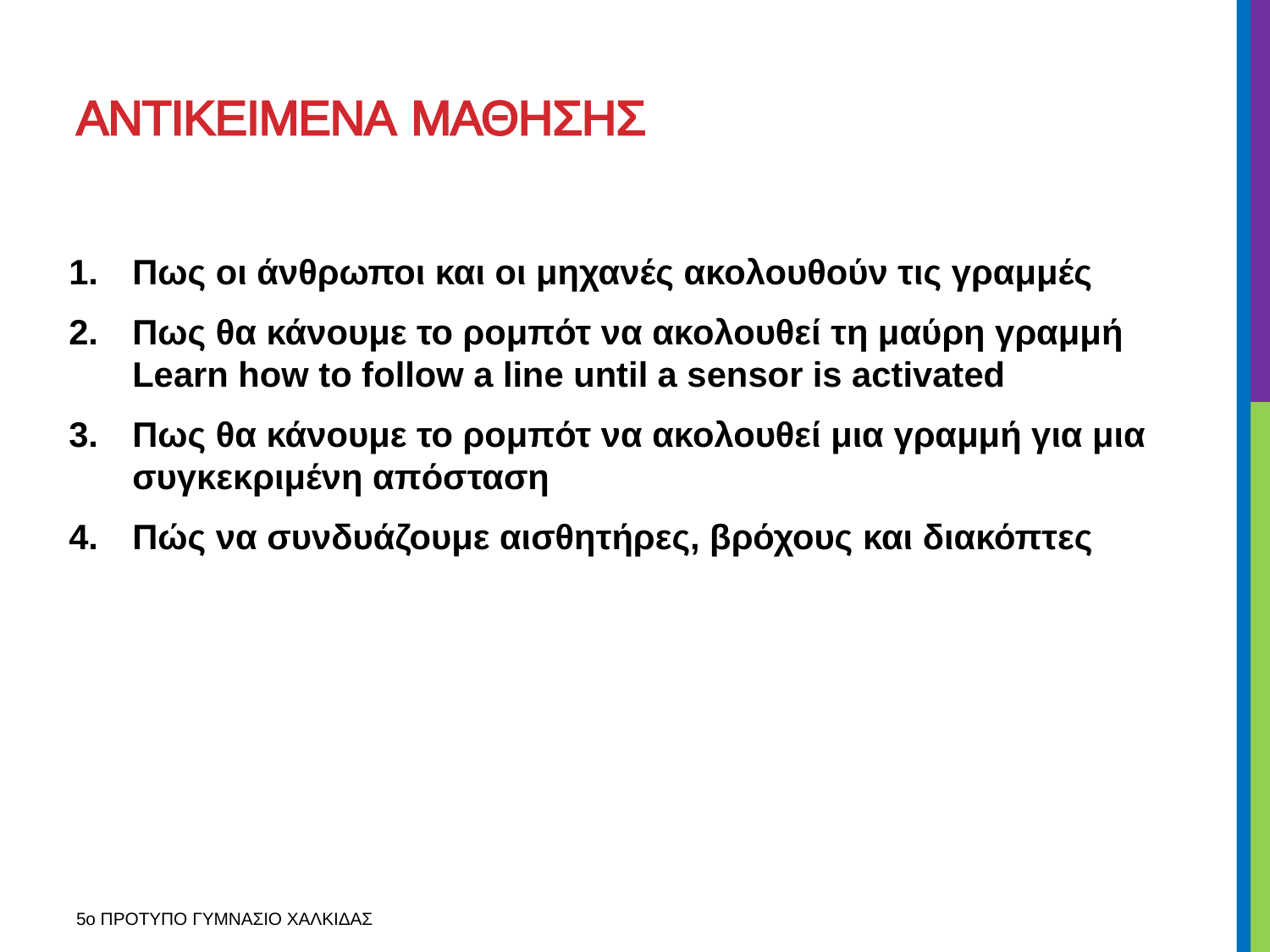

# ΑΝΤΙΚΕΙΜΕΝΑ ΜΑΘΗΣΗΣ
Πως οι άνθρωποι και οι μηχανές ακολουθούν τις γραμμές
Πως θα κάνουμε το ρομπότ να ακολουθεί τη μαύρη γραμμή Learn how to follow a line until a sensor is activated
Πως θα κάνουμε το ρομπότ να ακολουθεί μια γραμμή για μια συγκεκριμένη απόσταση
Πώς να συνδυάζουμε αισθητήρες, βρόχους και διακόπτες
5ο ΠΡΟΤΥΠΟ ΓΥΜΝΑΣΙΟ ΧΑΛΚΙΔΑΣ